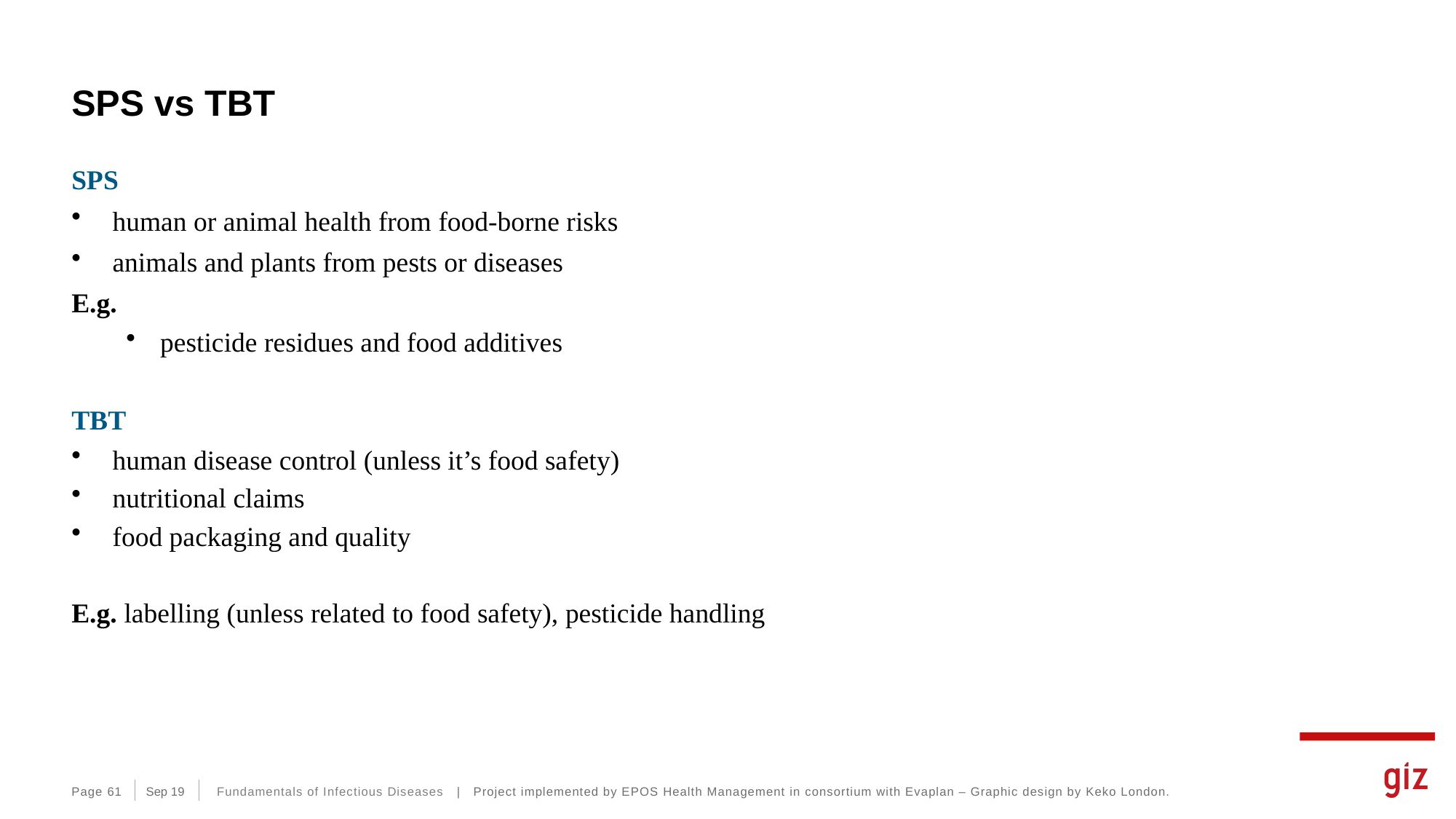

# SPS vs TBT
SPS
human or animal health from food-borne risks
animals and plants from pests or diseases
E.g.
pesticide residues and food additives

TBT
human disease control (unless it’s food safety)
nutritional claims
food packaging and quality

E.g. labelling (unless related to food safety), pesticide handling